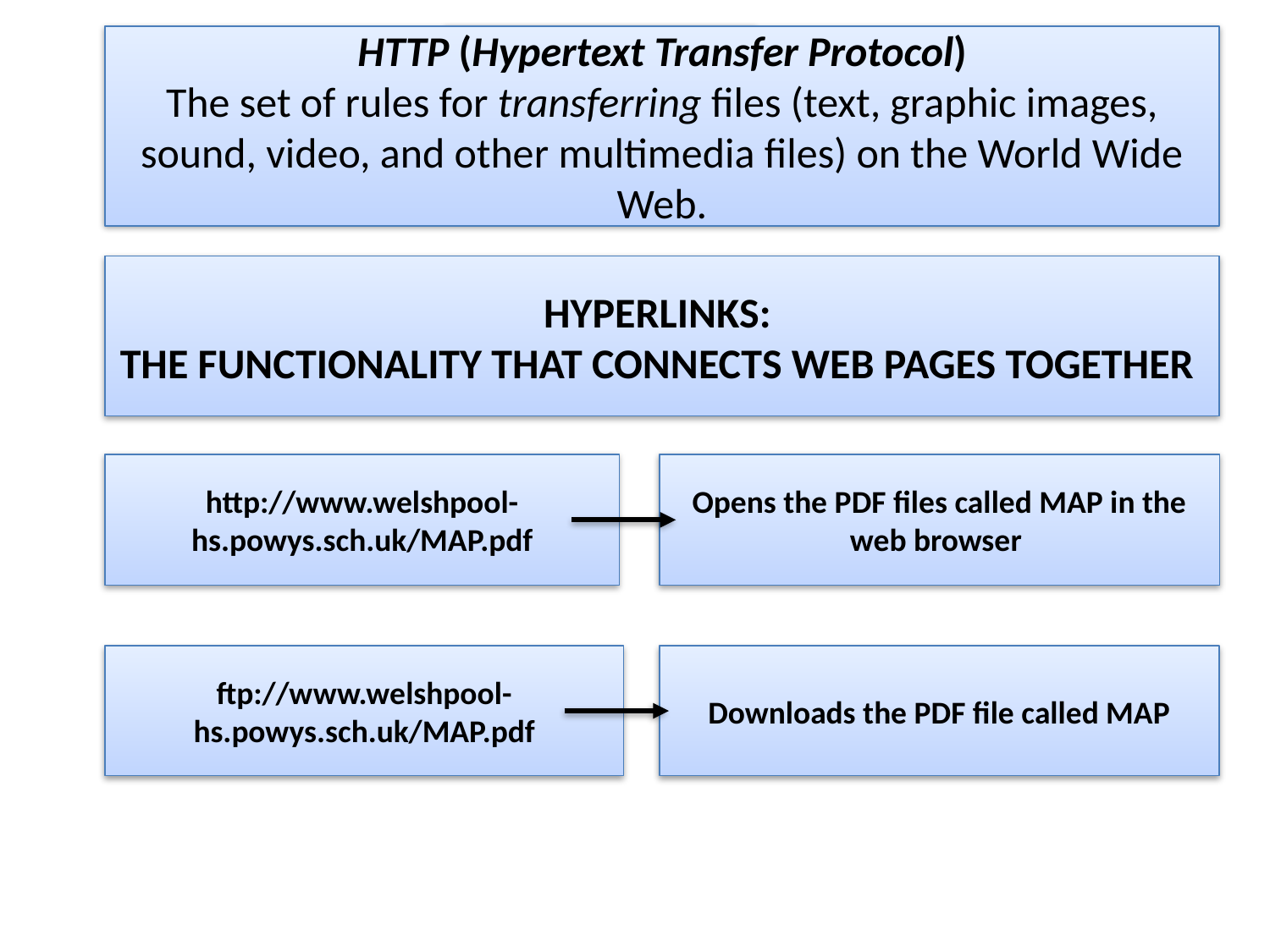

HTTP (Hypertext Transfer Protocol)
The set of rules for transferring files (text, graphic images, sound, video, and other multimedia files) on the World Wide Web.
HTTP
HYPERLINKS:
THE FUNCTIONALITY THAT CONNECTS WEB PAGES TOGETHER
http://www.welshpool-hs.powys.sch.uk/MAP.pdf
Opens the PDF files called MAP in the web browser
ftp://www.welshpool-hs.powys.sch.uk/MAP.pdf
Downloads the PDF file called MAP